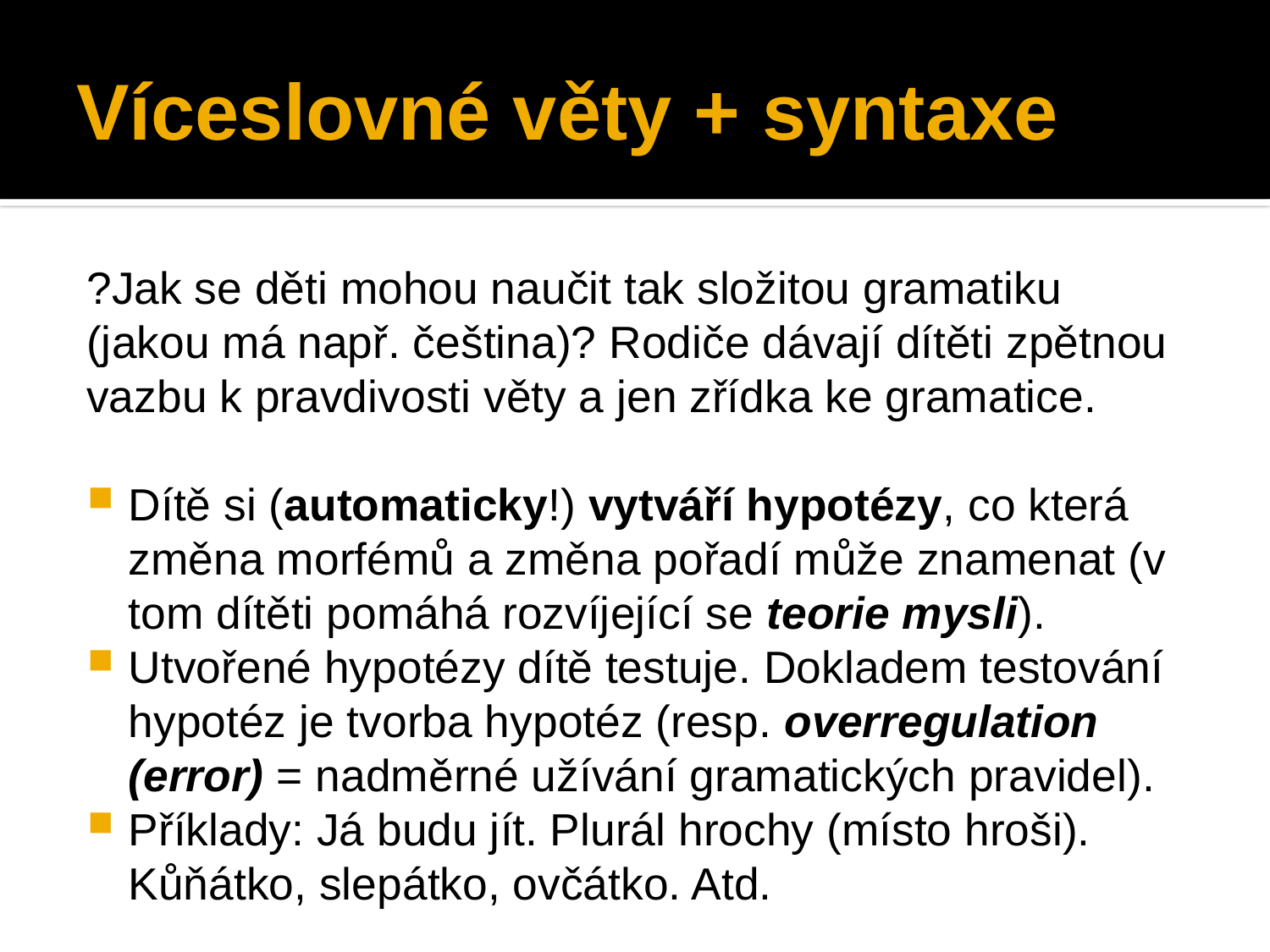

# Víceslovné věty + syntaxe
?Jak se děti mohou naučit tak složitou gramatiku (jakou má např. čeština)? Rodiče dávají dítěti zpětnou vazbu k pravdivosti věty a jen zřídka ke gramatice.

Dítě si (automaticky!) vytváří hypotézy, co která změna morfémů a změna pořadí může znamenat (v tom dítěti pomáhá rozvíjející se teorie mysli).
Utvořené hypotézy dítě testuje. Dokladem testování hypotéz je tvorba hypotéz (resp. overregulation (error) = nadměrné užívání gramatických pravidel).
Příklady: Já budu jít. Plurál hrochy (místo hroši). Kůňátko, slepátko, ovčátko. Atd.